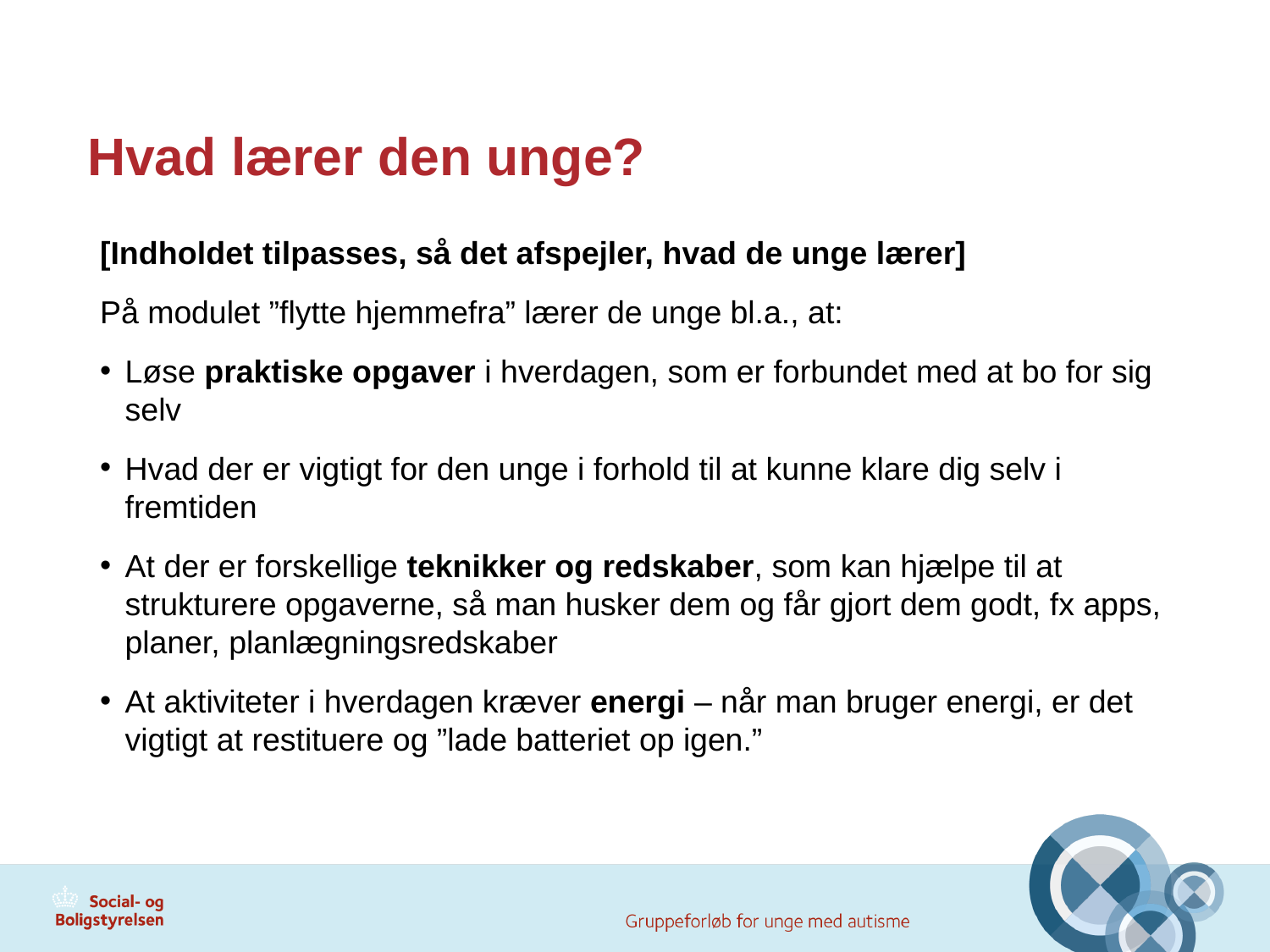

# Hvad lærer den unge?
[Indholdet tilpasses, så det afspejler, hvad de unge lærer]
På modulet ”flytte hjemmefra” lærer de unge bl.a., at:
Løse praktiske opgaver i hverdagen, som er forbundet med at bo for sig selv
Hvad der er vigtigt for den unge i forhold til at kunne klare dig selv i fremtiden
At der er forskellige teknikker og redskaber, som kan hjælpe til at strukturere opgaverne, så man husker dem og får gjort dem godt, fx apps, planer, planlægningsredskaber
At aktiviteter i hverdagen kræver energi – når man bruger energi, er det vigtigt at restituere og ”lade batteriet op igen.”